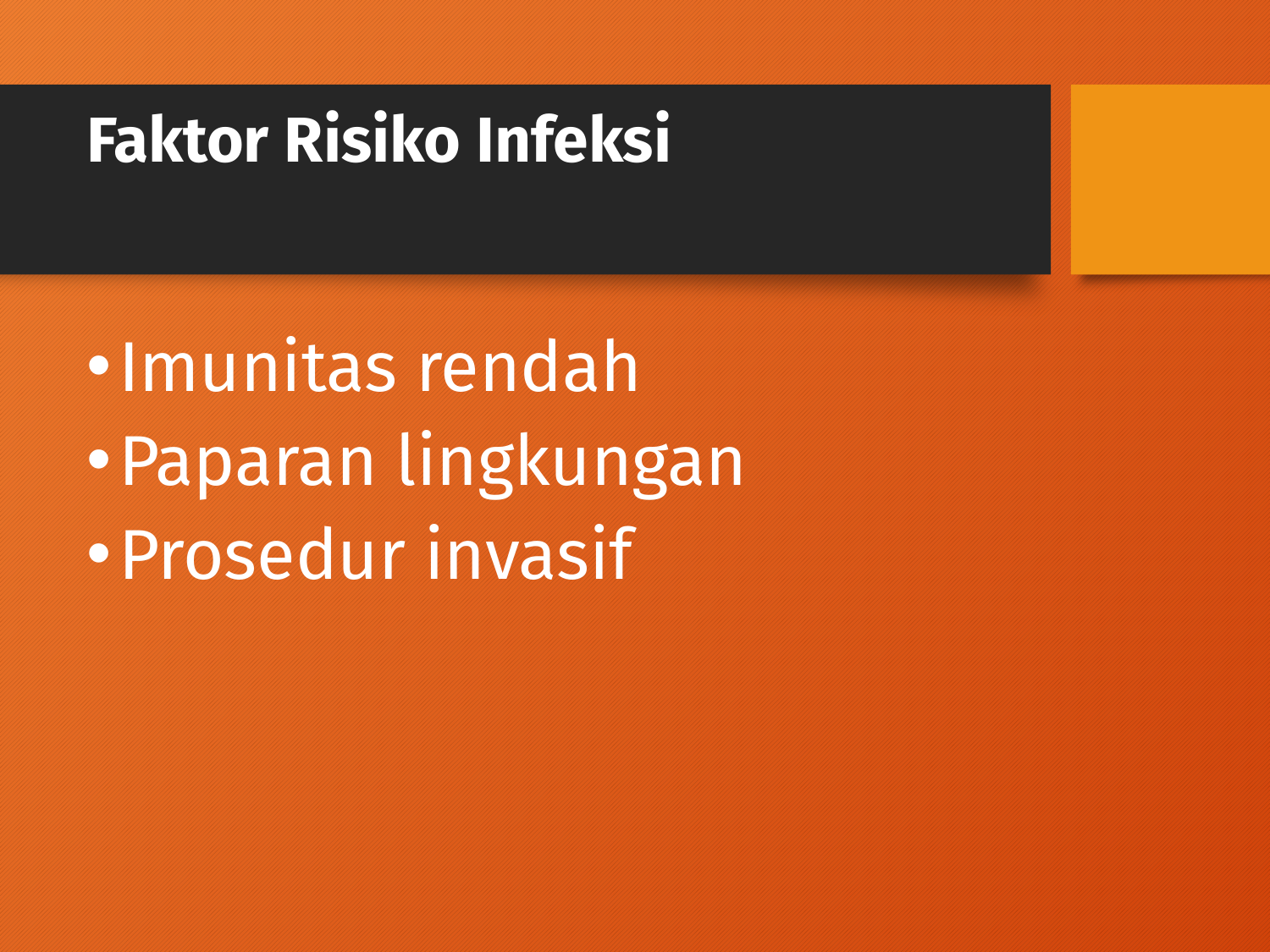

# Faktor Risiko Infeksi
Imunitas rendah
Paparan lingkungan
Prosedur invasif